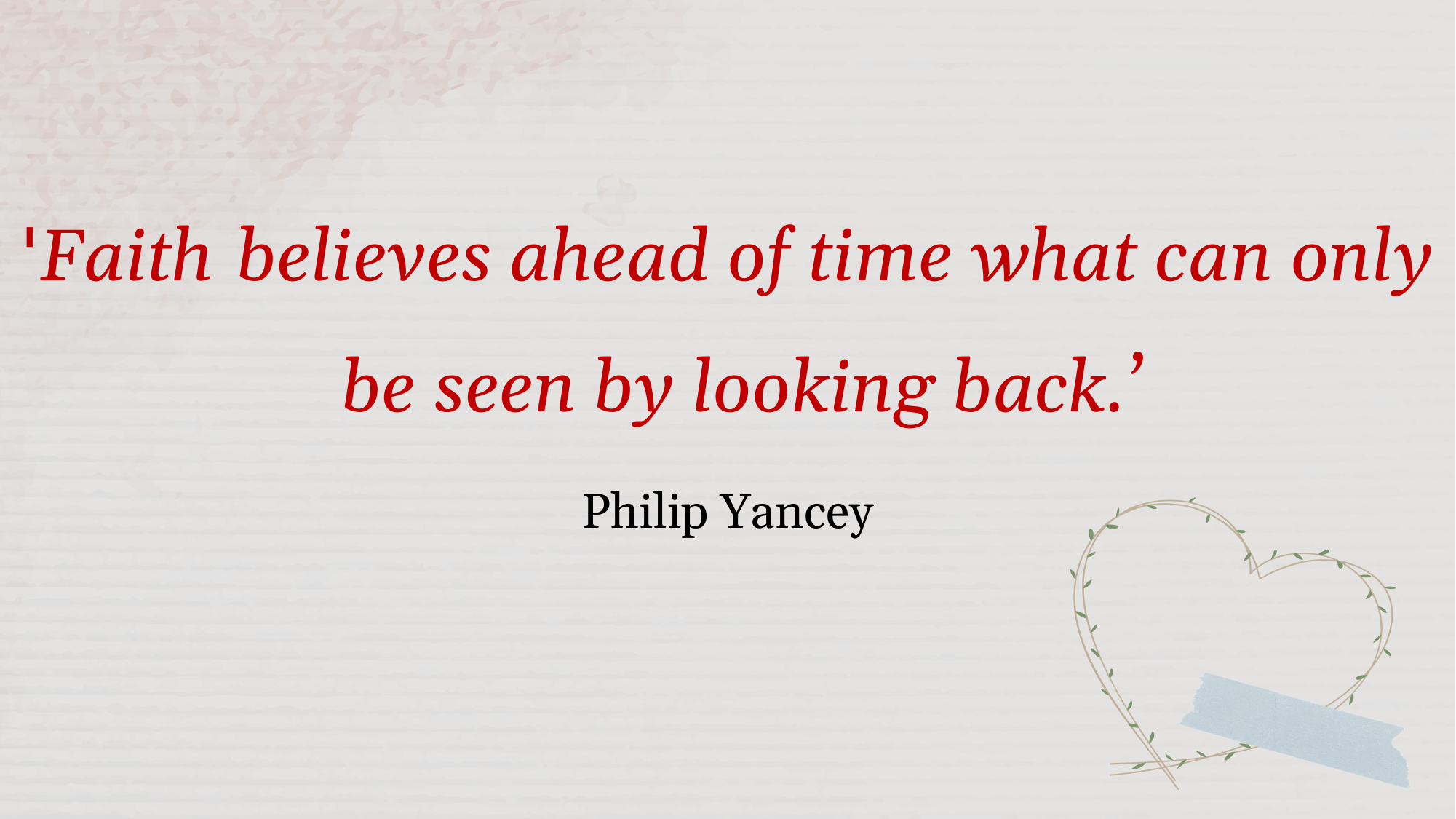

'Faith believes ahead of time what can only be seen by looking back.’
Philip Yancey